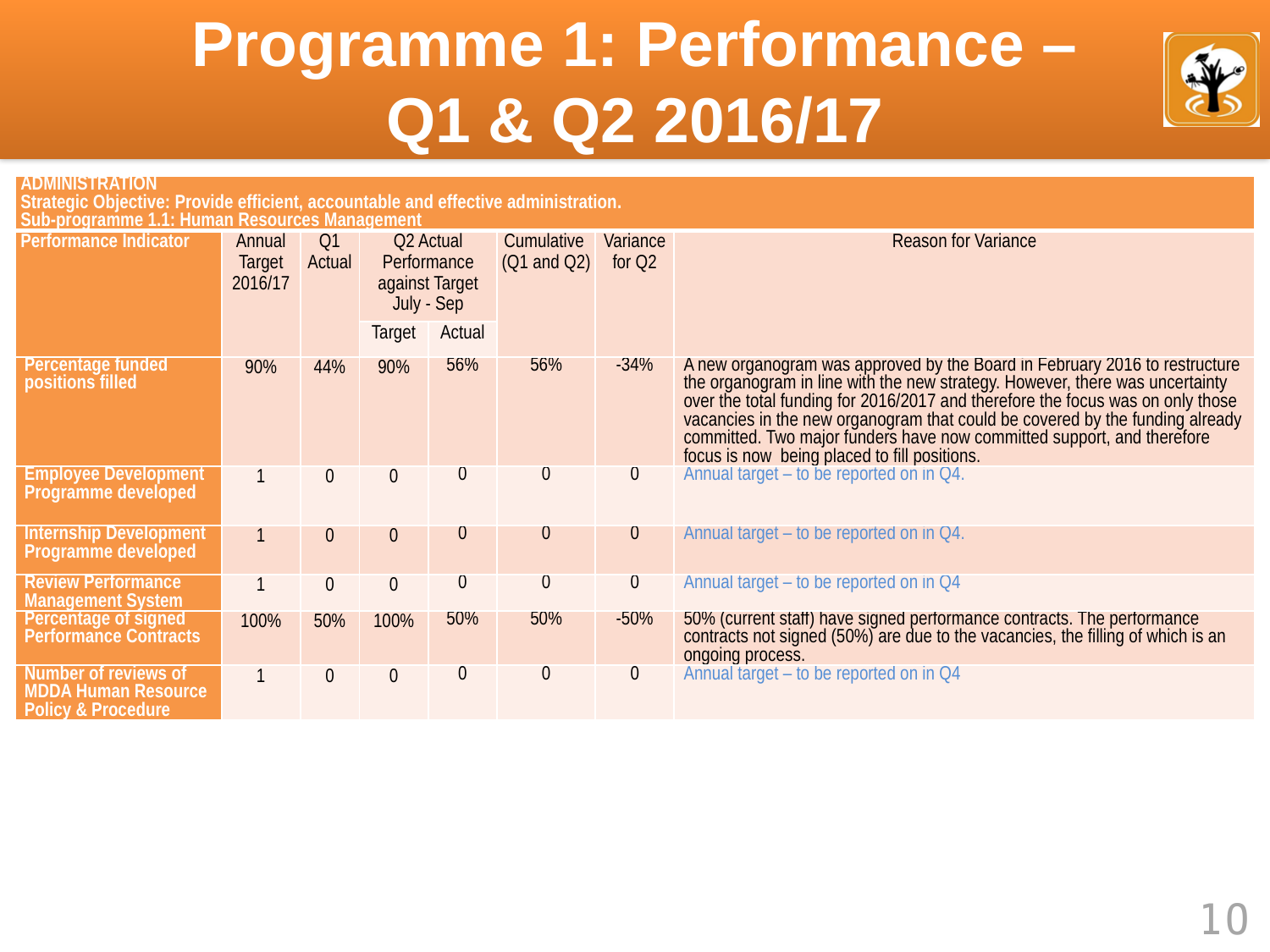

# Programme 1: Performance – Q1 & Q2 2016/17
| ADMINISTRATION Strategic Objective: Provide efficient, accountable and effective administration. Sub-programme 1.1: Human Resources Management |  |  |  |  |  |  |  |
| --- | --- | --- | --- | --- | --- | --- | --- |
| Performance Indicator | Annual Target 2016/17 | Q1 Actual | Q2 Actual Performance against Target July - Sep |  | Cumulative (Q1 and Q2) | Variance for Q2 | Reason for Variance |
|  |  |  | Target | Actual |  |  |  |
| Percentage funded positions filled | 90% | 44% | 90% | 56% | 56% | -34% | A new organogram was approved by the Board in February 2016 to restructure the organogram in line with the new strategy. However, there was uncertainty over the total funding for 2016/2017 and therefore the focus was on only those vacancies in the new organogram that could be covered by the funding already committed. Two major funders have now committed support, and therefore focus is now being placed to fill positions. |
| Employee Development Programme developed | 1 | 0 | 0 | 0 | 0 | 0 | Annual target – to be reported on in Q4. |
| Internship Development Programme developed | 1 | 0 | 0 | 0 | 0 | 0 | Annual target – to be reported on in Q4. |
| Review Performance Management System | 1 | 0 | 0 | 0 | 0 | 0 | Annual target – to be reported on in Q4 |
| Percentage of signed Performance Contracts | 100% | 50% | 100% | 50% | 50% | -50% | 50% (current staff) have signed performance contracts. The performance contracts not signed (50%) are due to the vacancies, the filling of which is an ongoing process. |
| Number of reviews of MDDA Human Resource Policy & Procedure | 1 | 0 | 0 | 0 | 0 | 0 | Annual target – to be reported on in Q4 |
10